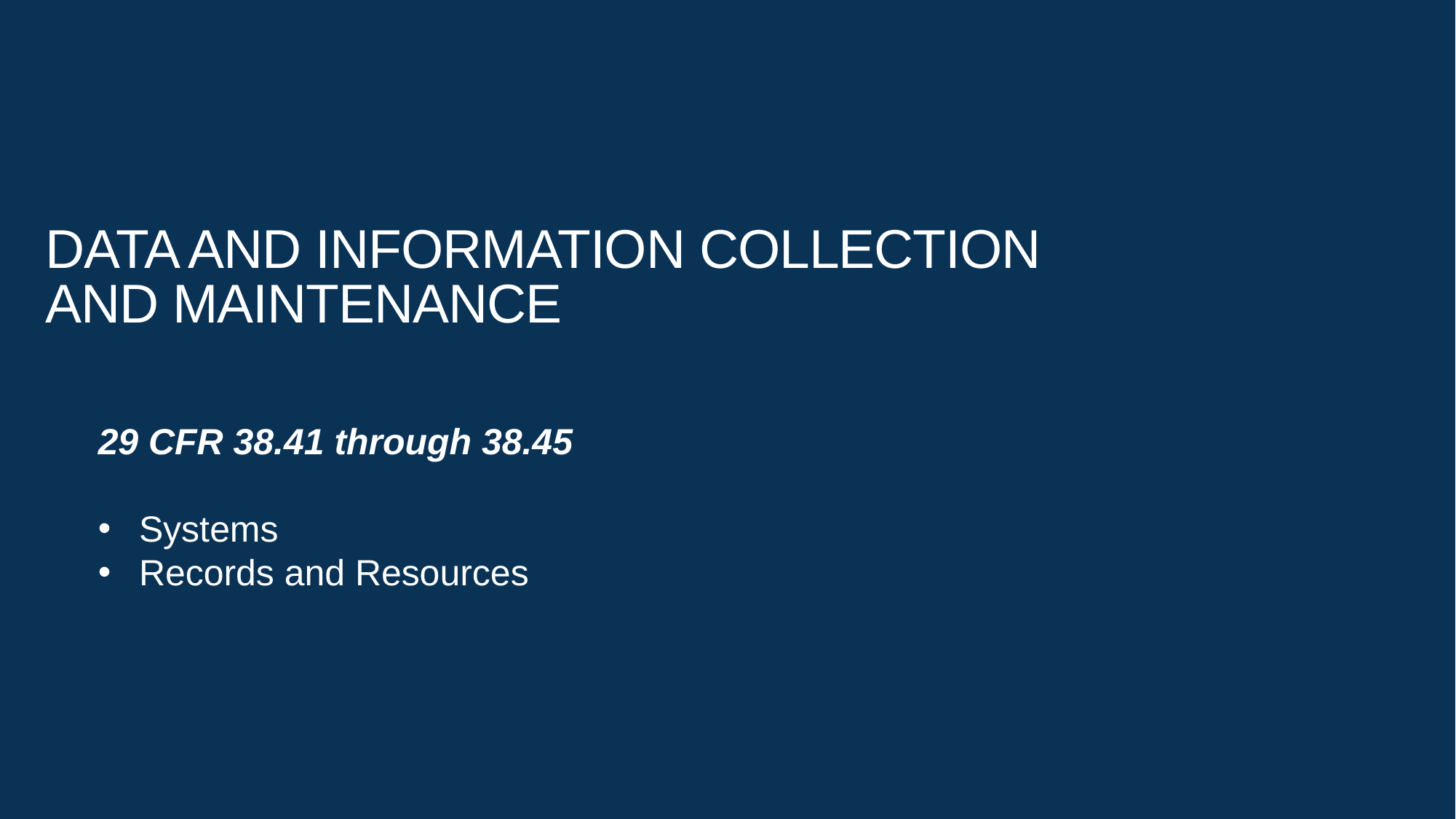

Data and Information Collection
and Maintenance
29 CFR 38.41 through 38.45

Systems
Records and Resources